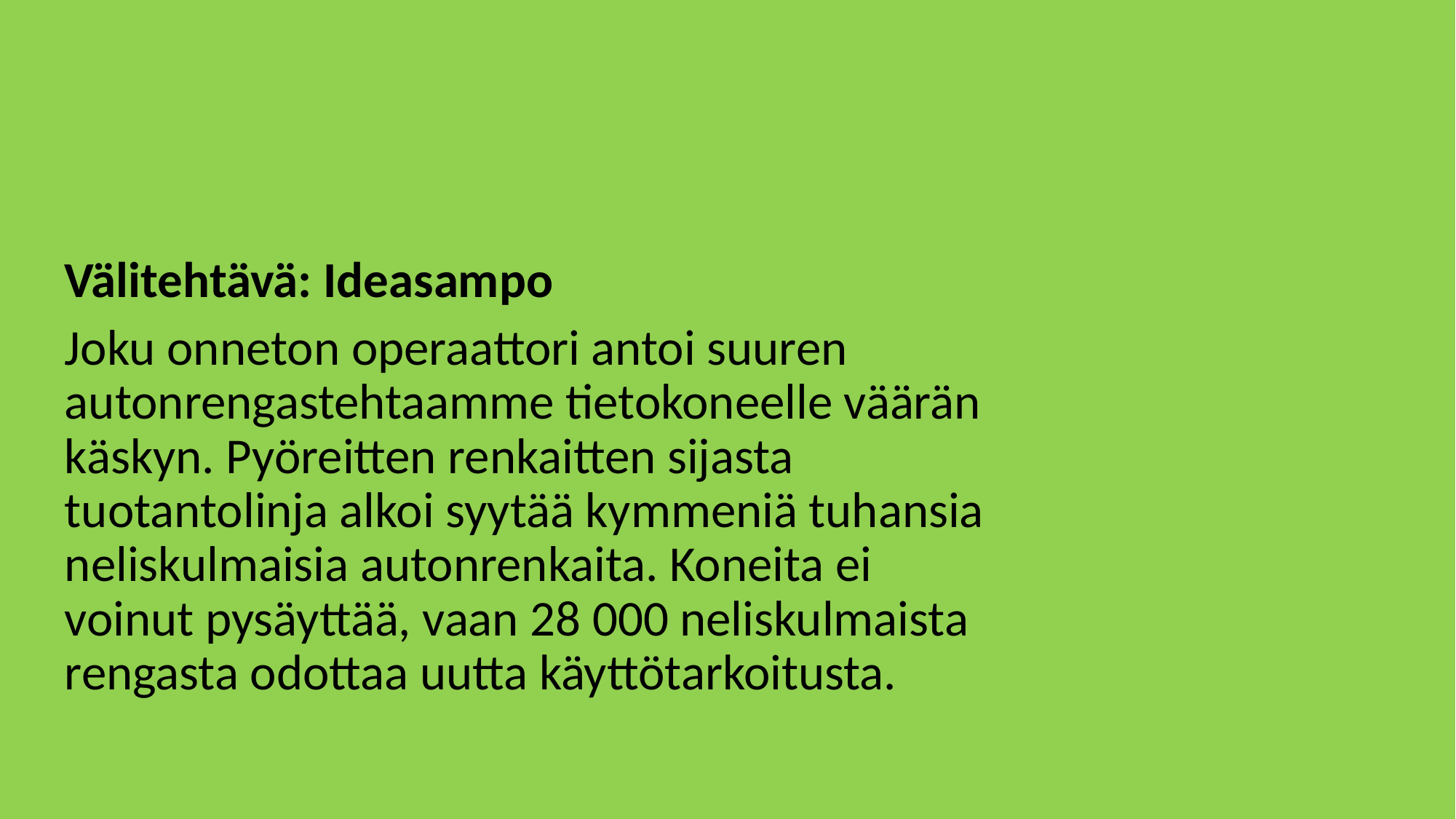

Välitehtävä: Ideasampo
Joku onneton operaattori antoi suuren autonrengastehtaamme tietokoneelle väärän käskyn. Pyöreitten renkaitten sijasta tuotantolinja alkoi syytää kymmeniä tuhansia neliskulmaisia autonrenkaita. Koneita ei voinut pysäyttää, vaan 28 000 neliskulmaista rengasta odottaa uutta käyttötarkoitusta.